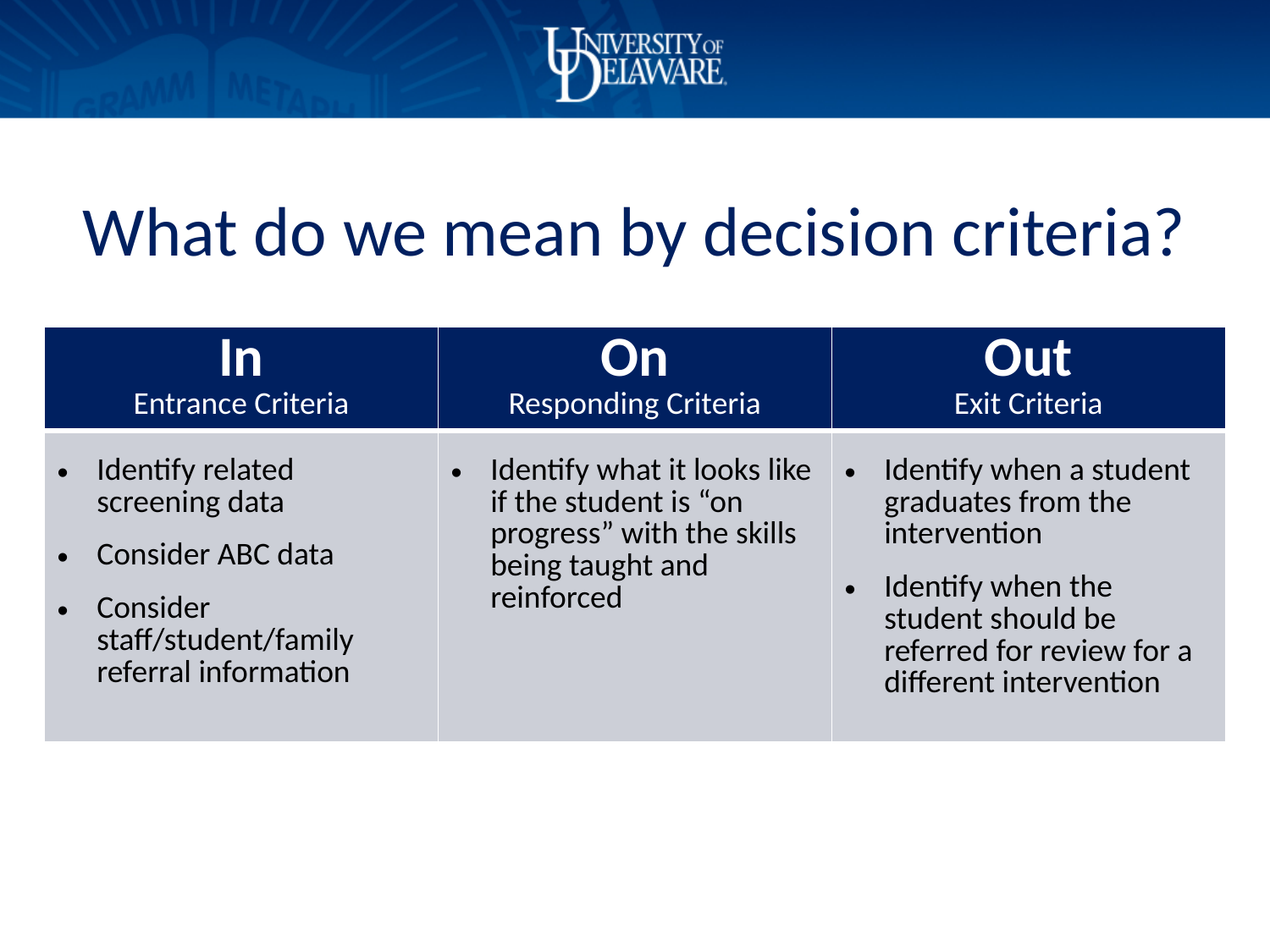

# What do we mean by decision criteria?
| In Entrance Criteria | On Responding Criteria | Out Exit Criteria |
| --- | --- | --- |
| Identify related screening data Consider ABC data Consider staff/student/family referral information | Identify what it looks like if the student is “on progress” with the skills being taught and reinforced | Identify when a student graduates from the intervention Identify when the student should be referred for review for a different intervention |